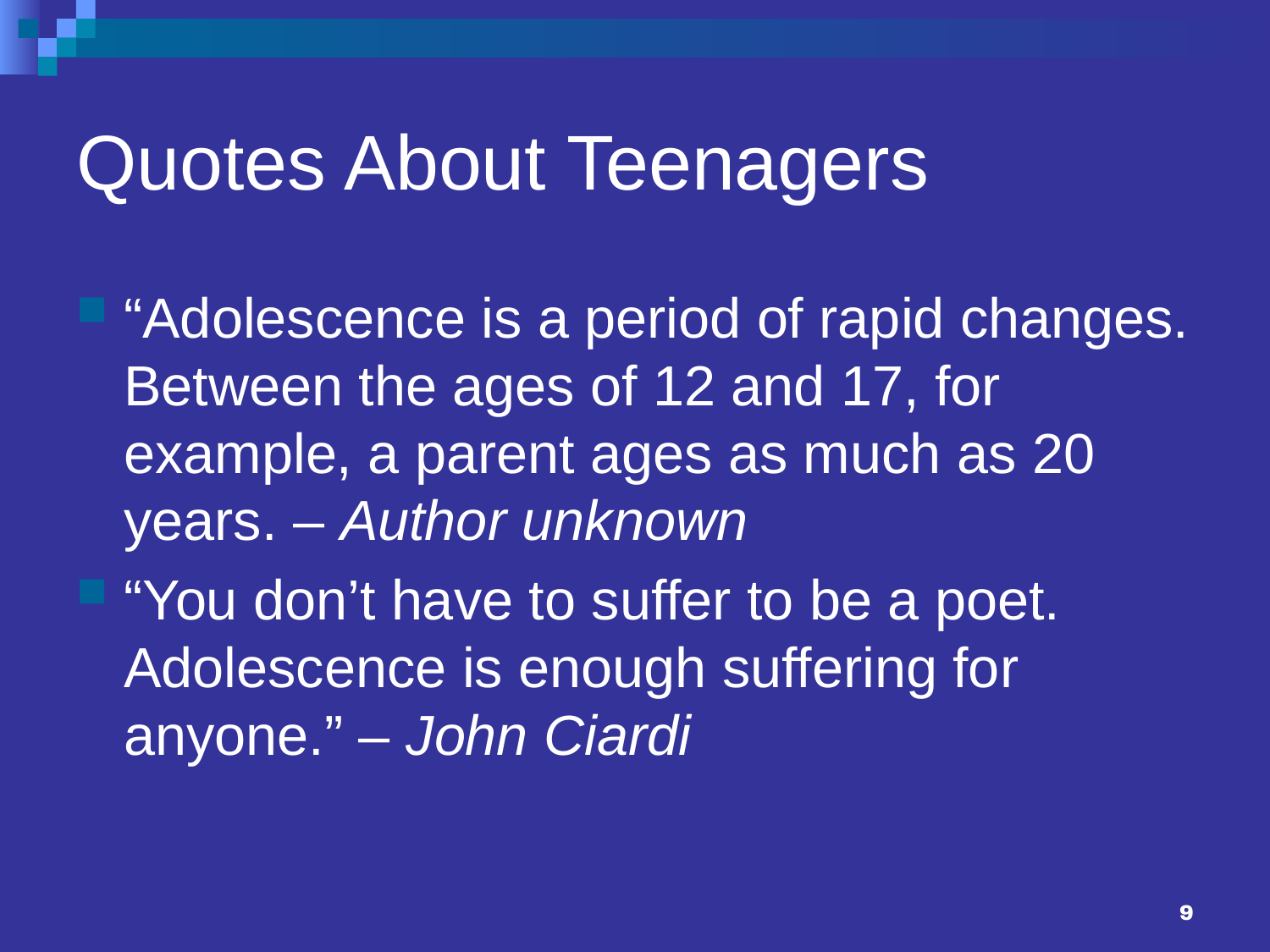

# Quotes About Teenagers
“Adolescence is a period of rapid changes. Between the ages of 12 and 17, for example, a parent ages as much as 20 years. – Author unknown
“You don’t have to suffer to be a poet. Adolescence is enough suffering for anyone.” – John Ciardi

9